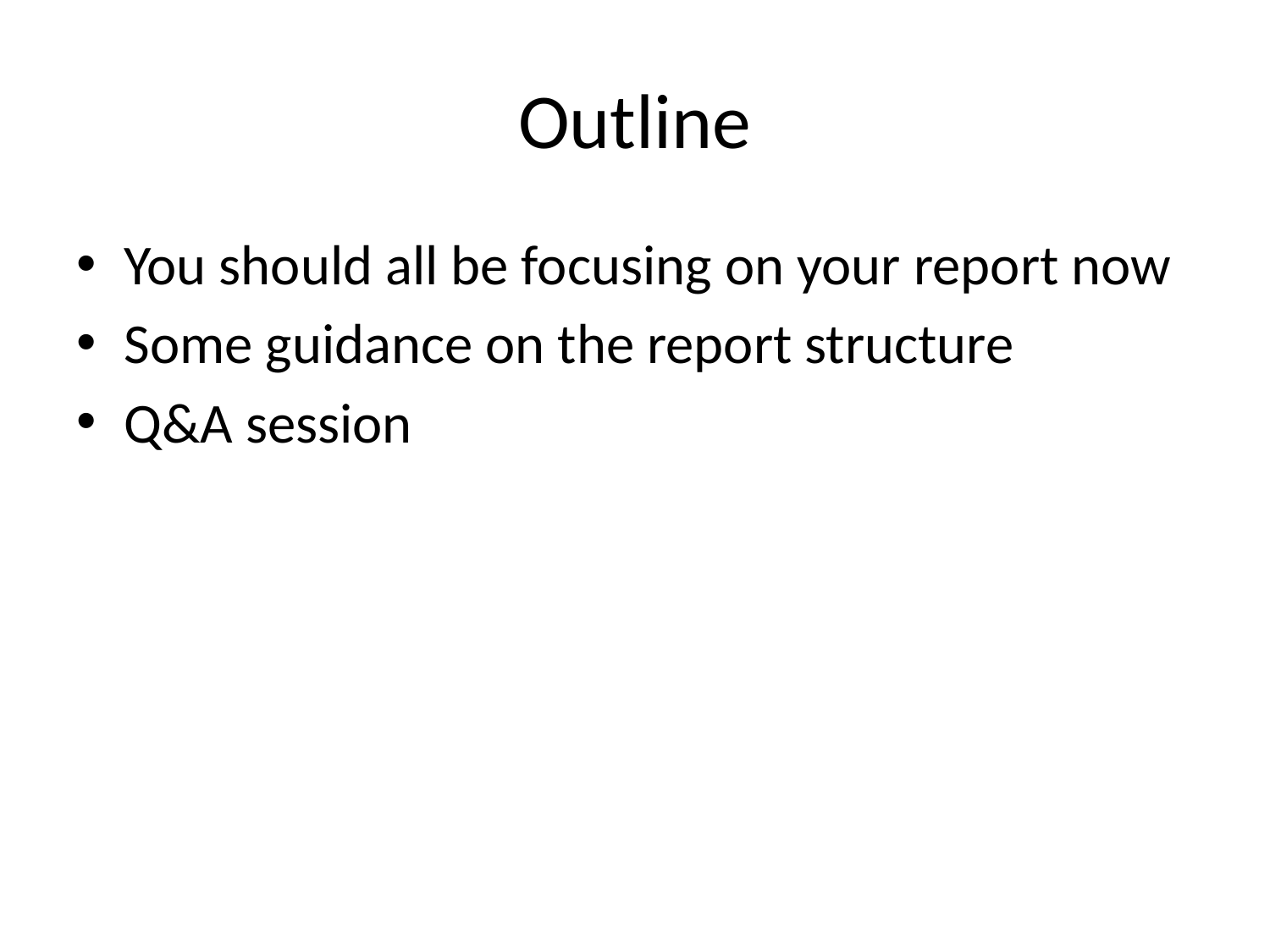

# Outline
You should all be focusing on your report now
Some guidance on the report structure
Q&A session